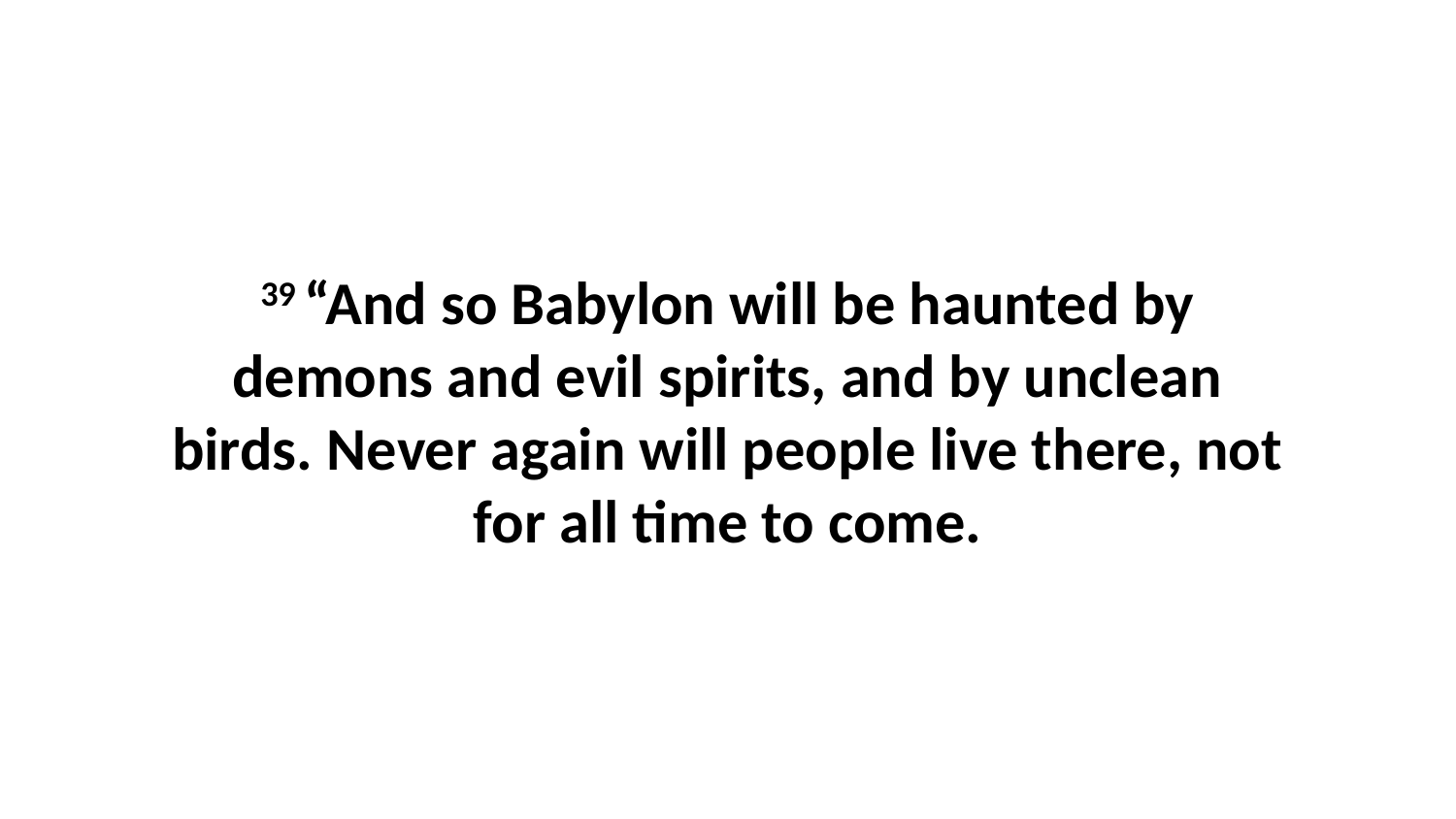

39 “And so Babylon will be haunted by demons and evil spirits, and by unclean birds. Never again will people live there, not for all time to come.